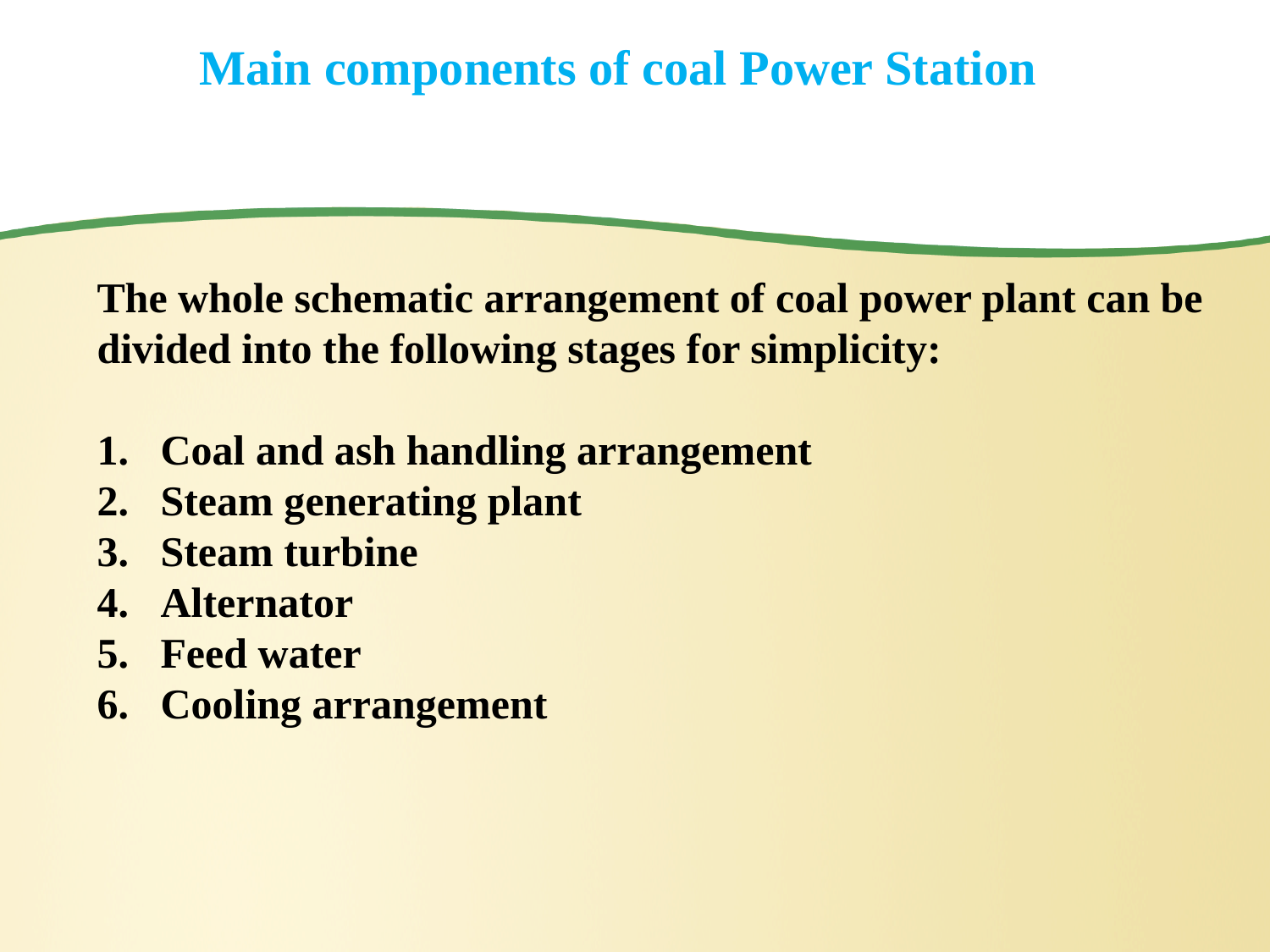

# Main components of coal Power Station
The whole schematic arrangement of coal power plant can be divided into the following stages for simplicity:

Coal and ash handling arrangement
Steam generating plant
Steam turbine
Alternator
Feed water
Cooling arrangement